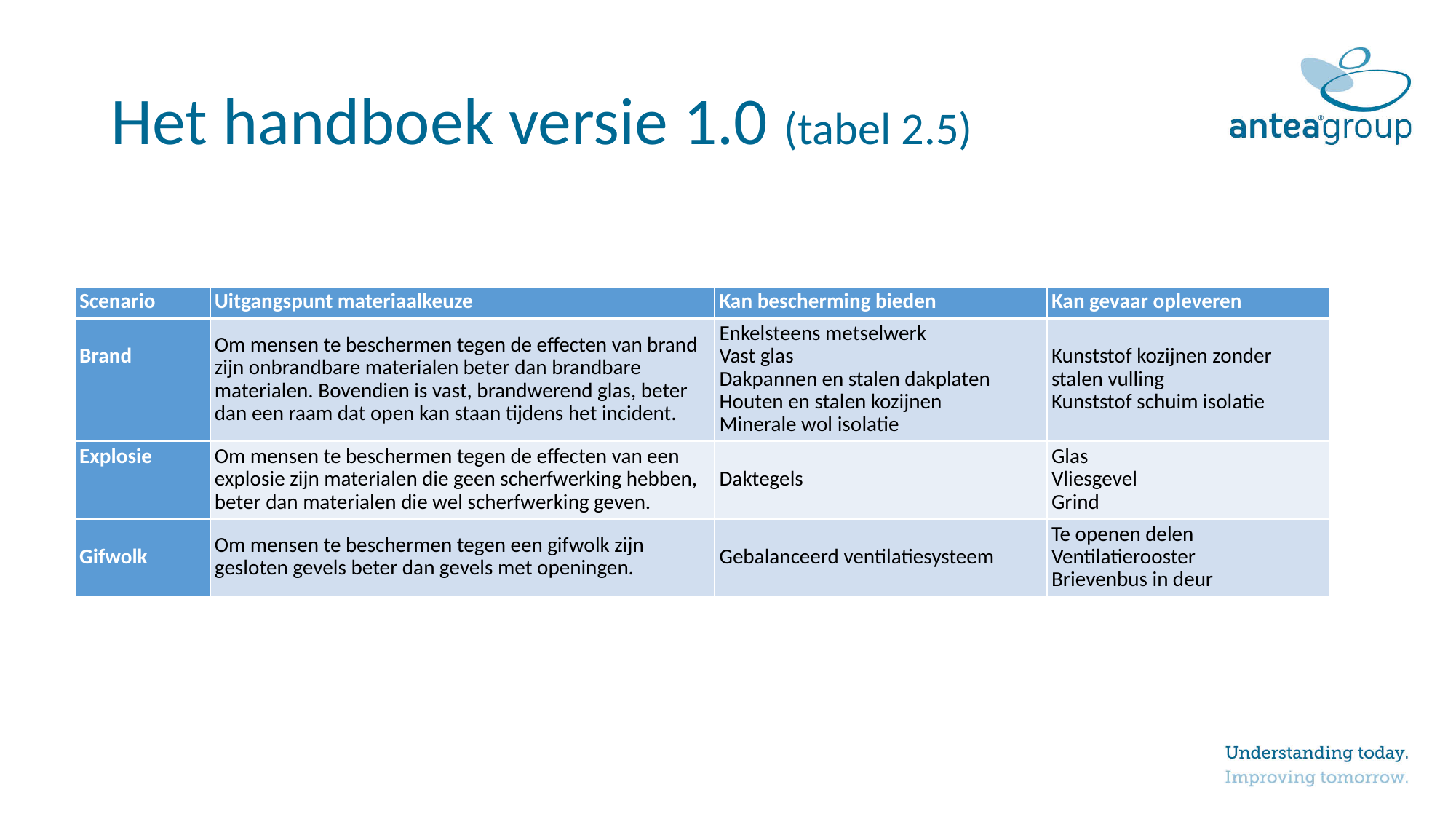

# Het handboek versie 1.0 (tabel 2.5)
| Scenario | Uitgangspunt materiaalkeuze | Kan bescherming bieden | Kan gevaar opleveren |
| --- | --- | --- | --- |
| Brand | Om mensen te beschermen tegen de effecten van brand zijn onbrandbare materialen beter dan brandbare materialen. Bovendien is vast, brandwerend glas, beter dan een raam dat open kan staan tijdens het incident. | Enkelsteens metselwerk Vast glas Dakpannen en stalen dakplaten Houten en stalen kozijnen Minerale wol isolatie | Kunststof kozijnen zonder stalen vulling Kunststof schuim isolatie |
| Explosie | Om mensen te beschermen tegen de effecten van een explosie zijn materialen die geen scherfwerking hebben, beter dan materialen die wel scherfwerking geven. | Daktegels | Glas Vliesgevel Grind |
| Gifwolk | Om mensen te beschermen tegen een gifwolk zijn gesloten gevels beter dan gevels met openingen. | Gebalanceerd ventilatiesysteem | Te openen delen Ventilatierooster Brievenbus in deur |